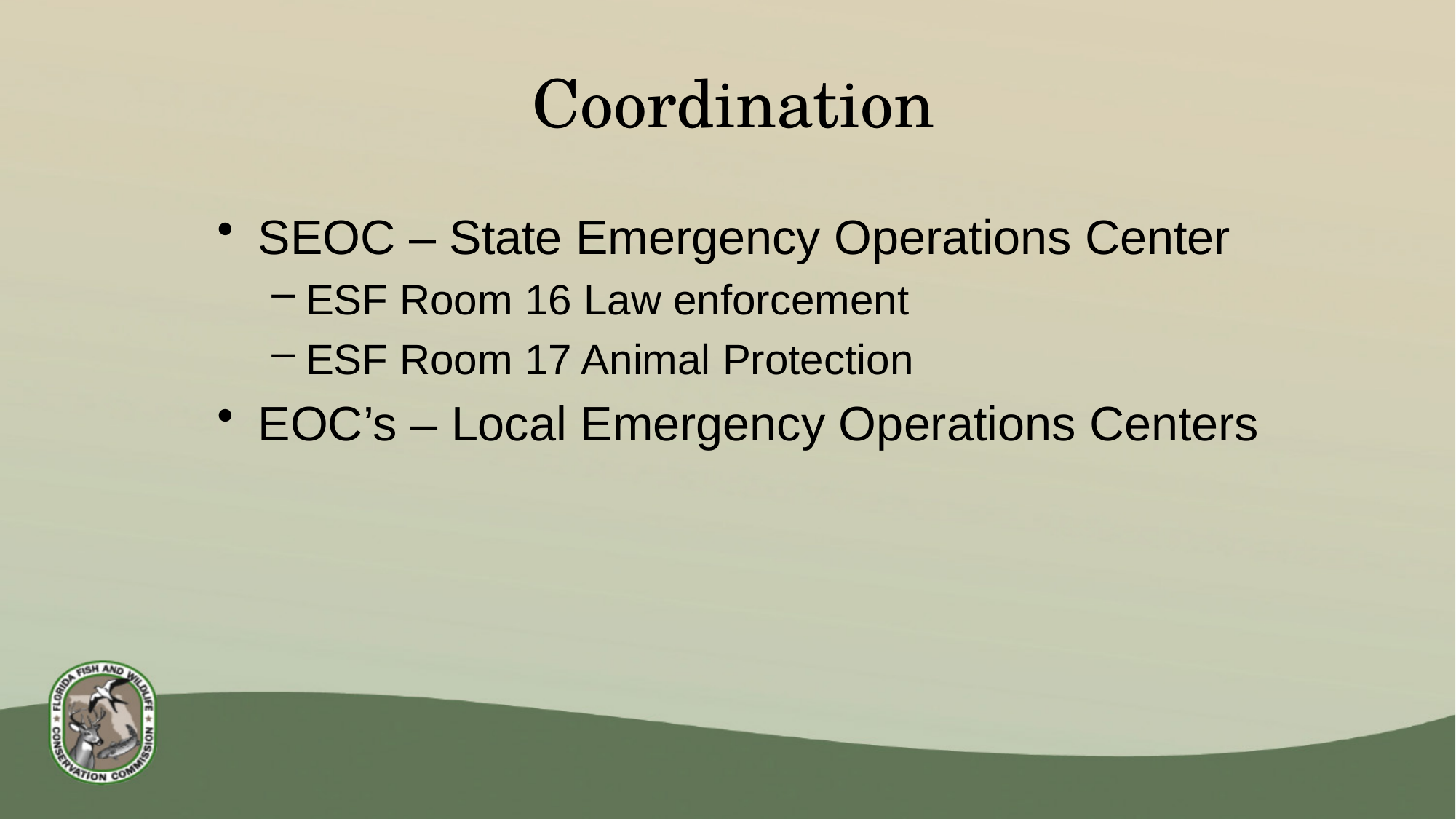

# Coordination
SEOC – State Emergency Operations Center
ESF Room 16 Law enforcement
ESF Room 17 Animal Protection
EOC’s – Local Emergency Operations Centers